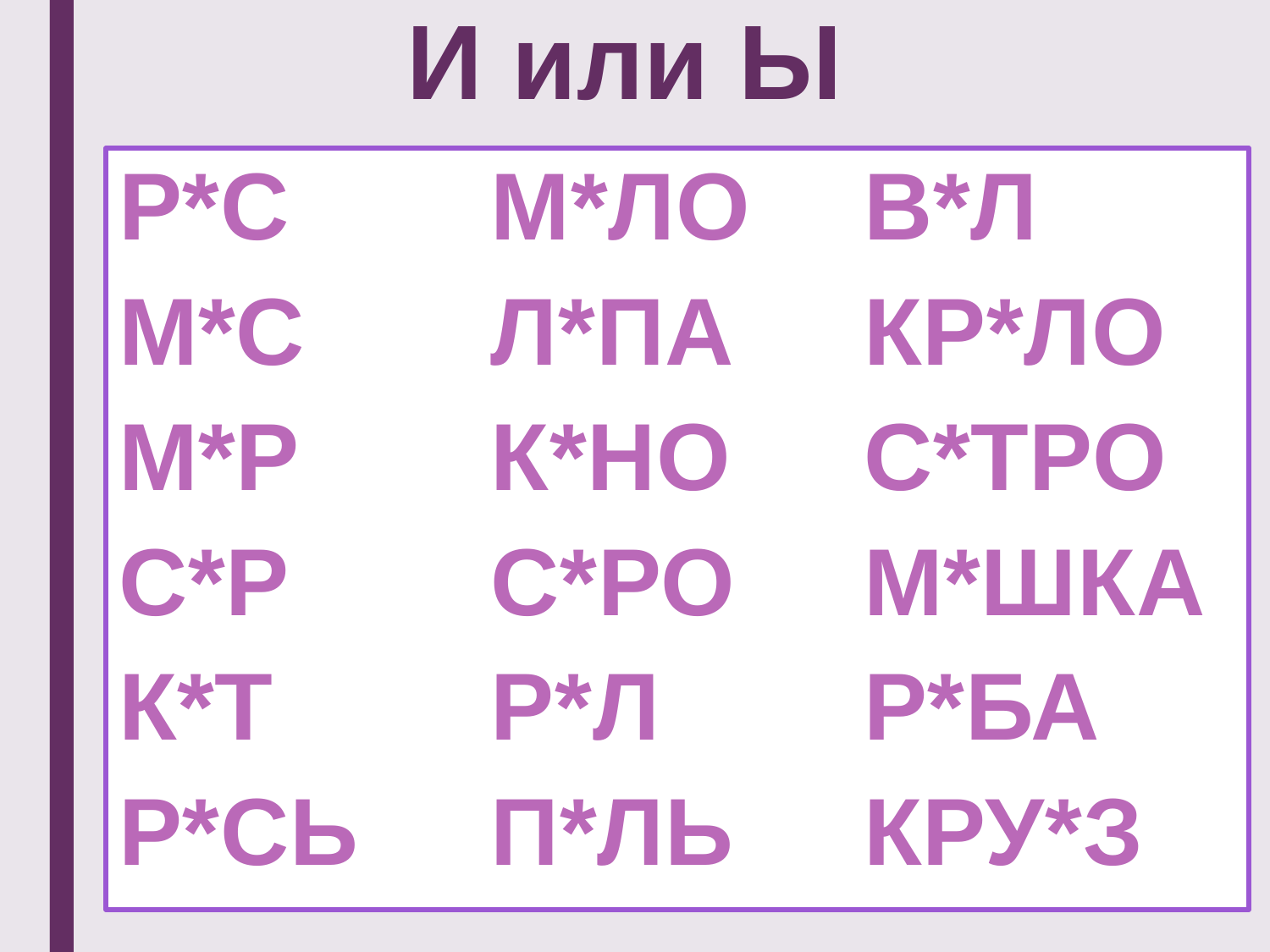

# И или Ы
Р*С
М*С
М*Р
С*Р
К*Т
Р*СЬ
М*ЛО
Л*ПА
К*НО
С*РО
Р*Л
П*ЛЬ
В*Л
КР*ЛО
С*ТРО
М*ШКА
Р*БА
КРУ*З